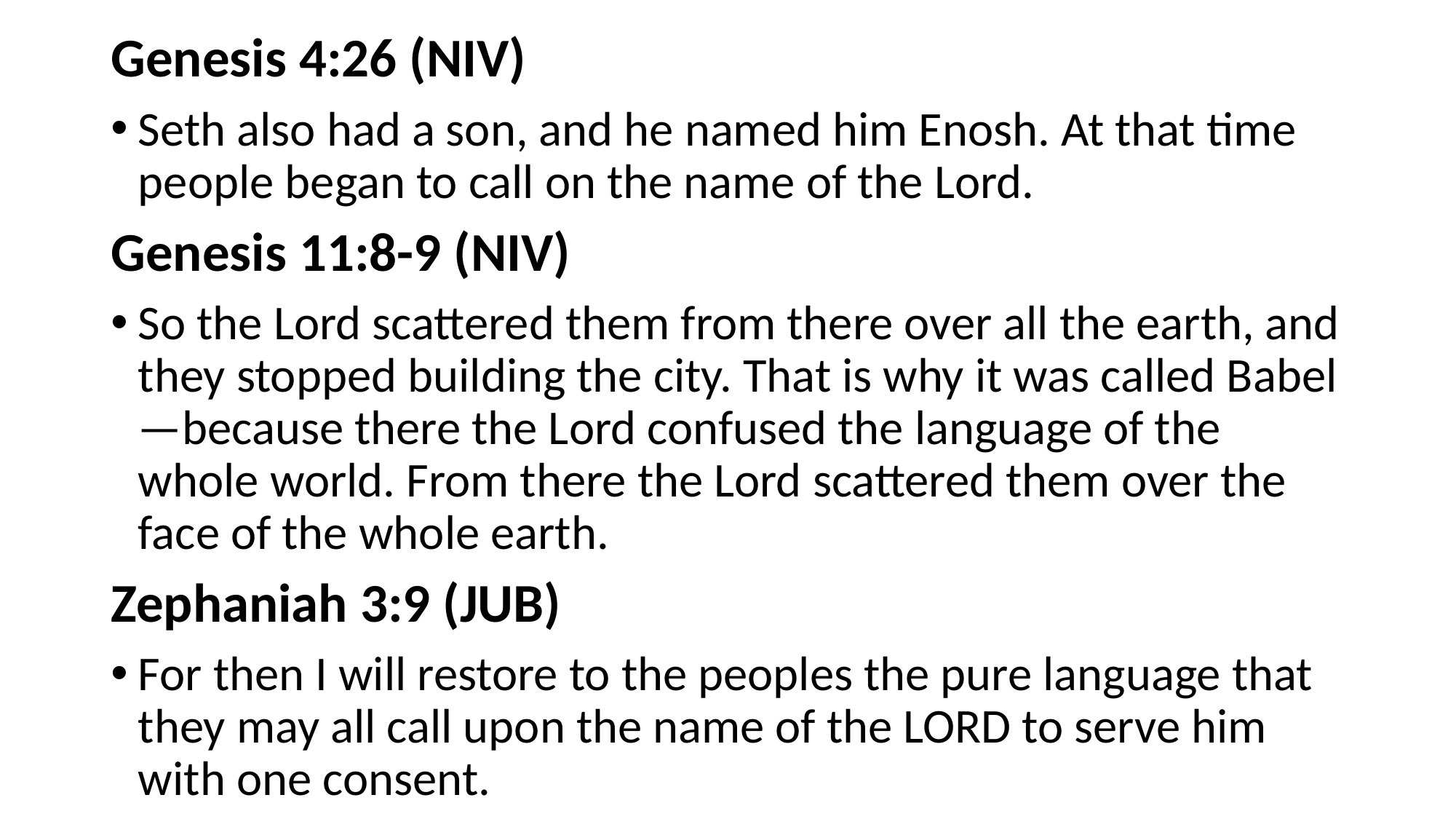

Genesis 4:26 (NIV)
Seth also had a son, and he named him Enosh. At that time people began to call on the name of the Lord.
Genesis 11:8-9 (NIV)
So the Lord scattered them from there over all the earth, and they stopped building the city. That is why it was called Babel —because there the Lord confused the language of the whole world. From there the Lord scattered them over the face of the whole earth.
Zephaniah 3:9 (JUB)
For then I will restore to the peoples the pure language that they may all call upon the name of the LORD to serve him with one consent.